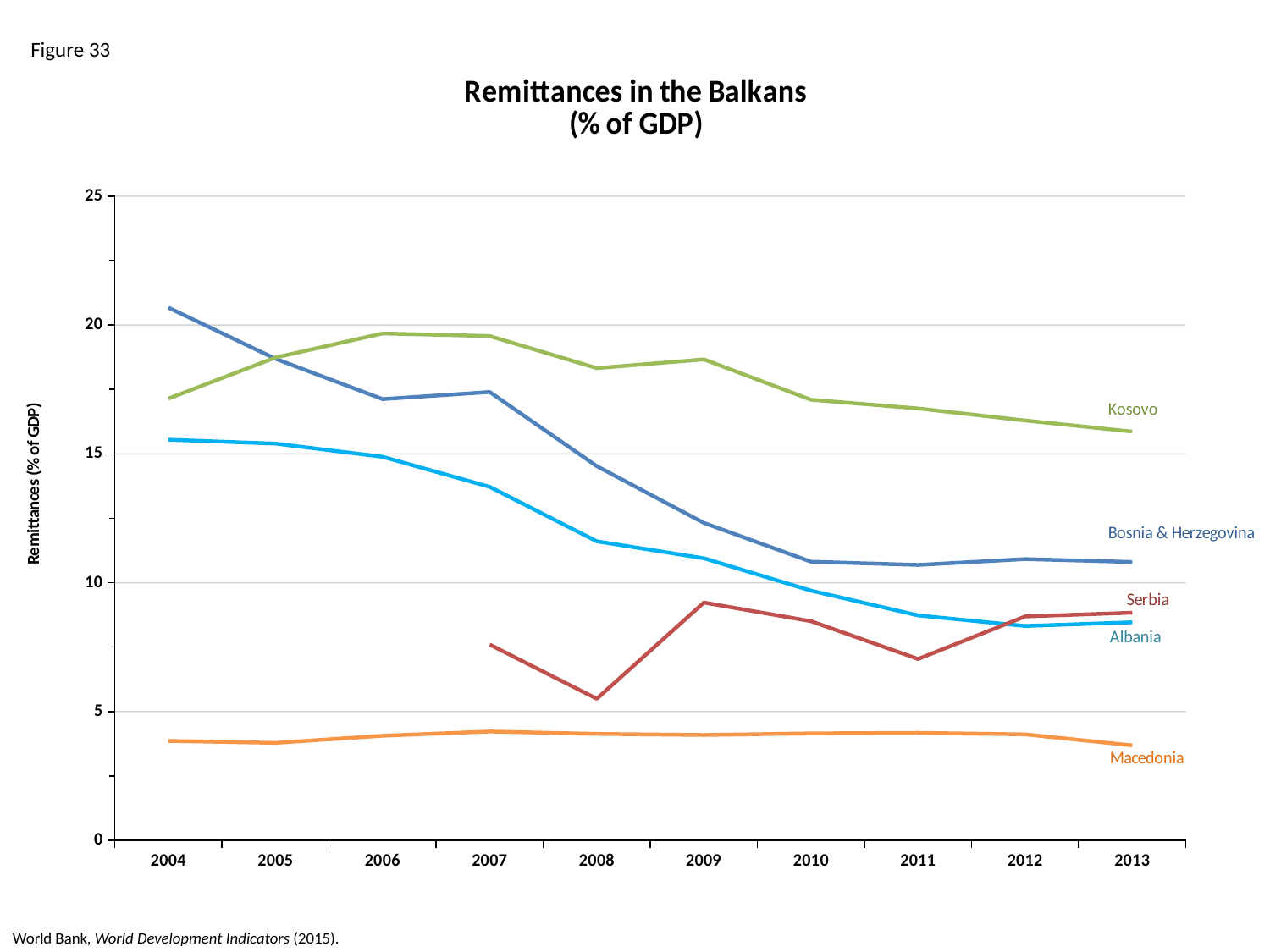

Figure 33

### Chart: Remittances in the Balkans
(% of GDP)

| Category | Albania | Bosnia and Herzegovina | Kosovo | Serbia | Macedonia, FYR |
|---|---|---|---|---|---|
| 2004 | 15.549338440563082 | 20.673208329590555 | 17.143007367626723 | None | 3.863008290047089 |
| 2005 | 15.39672742452916 | 18.68830849496699 | 18.736020036615034 | None | 3.7850936561804147 |
| 2006 | 14.885942254561652 | 17.122795632156308 | 19.67192195086353 | None | 4.063021087439076 |
| 2007 | 13.718516204697881 | 17.397867401768828 | 19.569196248741083 | 7.600889883966689 | 4.2281568265125795 |
| 2008 | 11.606220211856531 | 14.52372701468326 | 18.32626631648208 | 5.497455984237 | 4.134884387057754 |
| 2009 | 10.946973601203169 | 12.31998974325701 | 18.664596221209916 | 9.229397543026652 | 4.092452203989295 |
| 2010 | 9.69251132084517 | 10.816474834917528 | 17.098717756939163 | 8.506319993282656 | 4.1540282244231435 |
| 2011 | 8.732264000703966 | 10.689940265348902 | 16.759767876681213 | 7.040745545081045 | 4.1761920338171645 |
| 2012 | 8.319920448861994 | 10.917512986792024 | 16.29291197380412 | 8.690721346192609 | 4.115849099410588 |
| 2013 | 8.464771706847548 | 10.804343894253279 | 15.862609921726294 | 8.837068050765632 | 3.688485282695776 |
World Bank, World Development Indicators (2015).